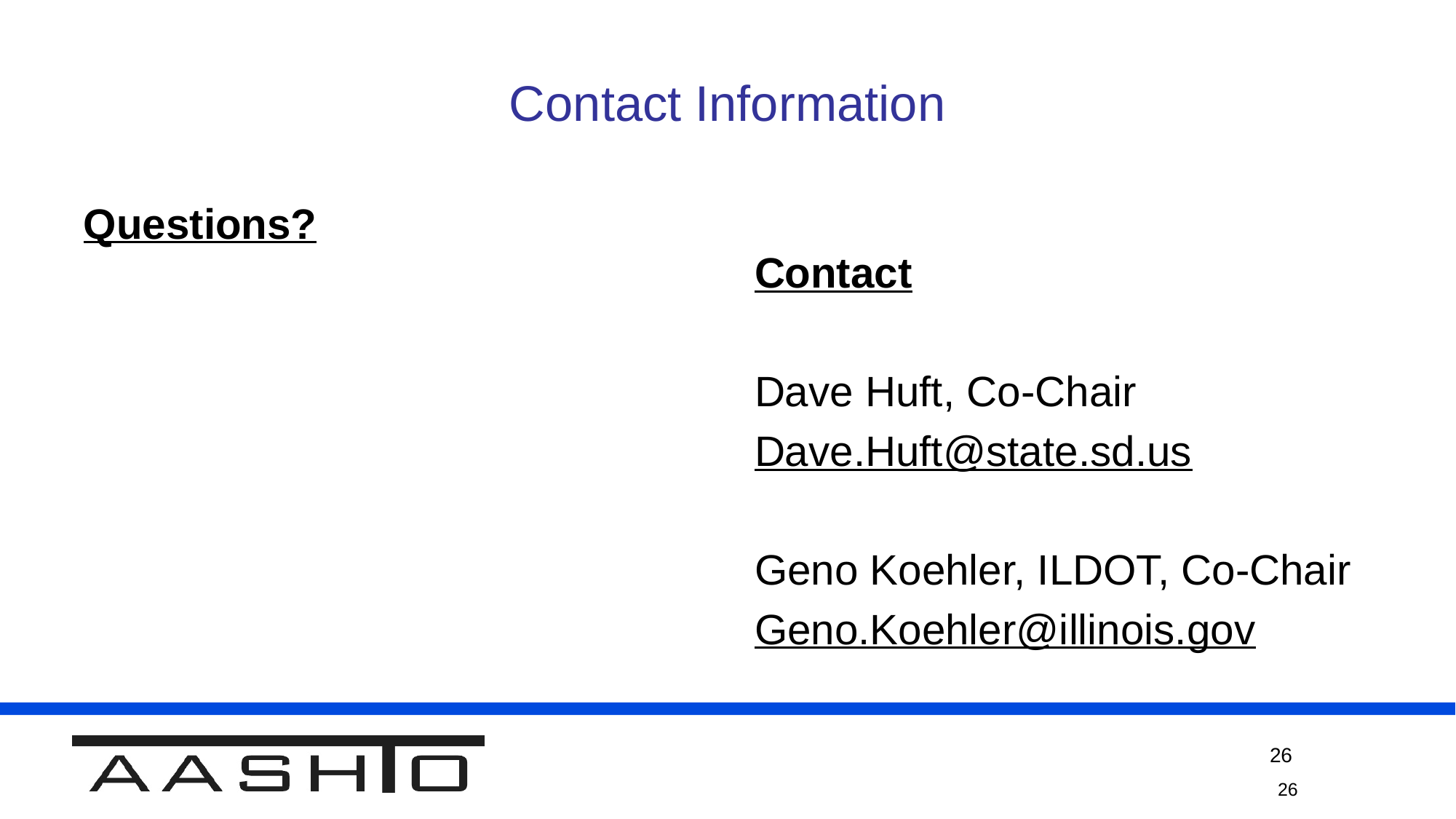

# Contact Information
Questions?
Contact

Dave Huft, Co-Chair
Dave.Huft@state.sd.us

Geno Koehler, ILDOT, Co-Chair
Geno.Koehler@illinois.gov
26